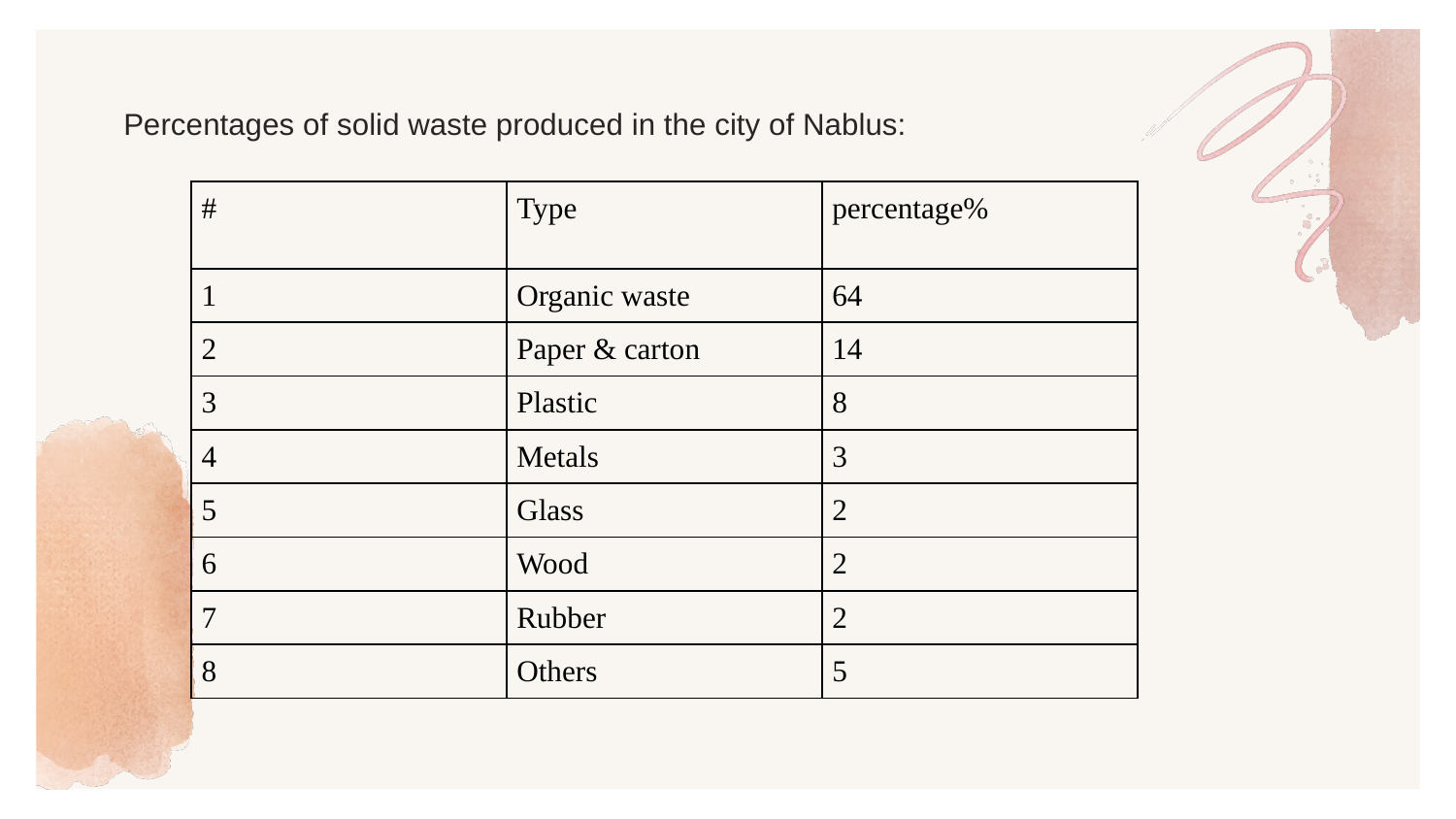

# Percentages of solid waste produced in the city of Nablus:

| # | Type | percentage% |
| --- | --- | --- |
| 1 | Organic waste | 64 |
| 2 | Paper & carton | 14 |
| 3 | Plastic | 8 |
| 4 | Metals | 3 |
| 5 | Glass | 2 |
| 6 | Wood | 2 |
| 7 | Rubber | 2 |
| 8 | Others | 5 |